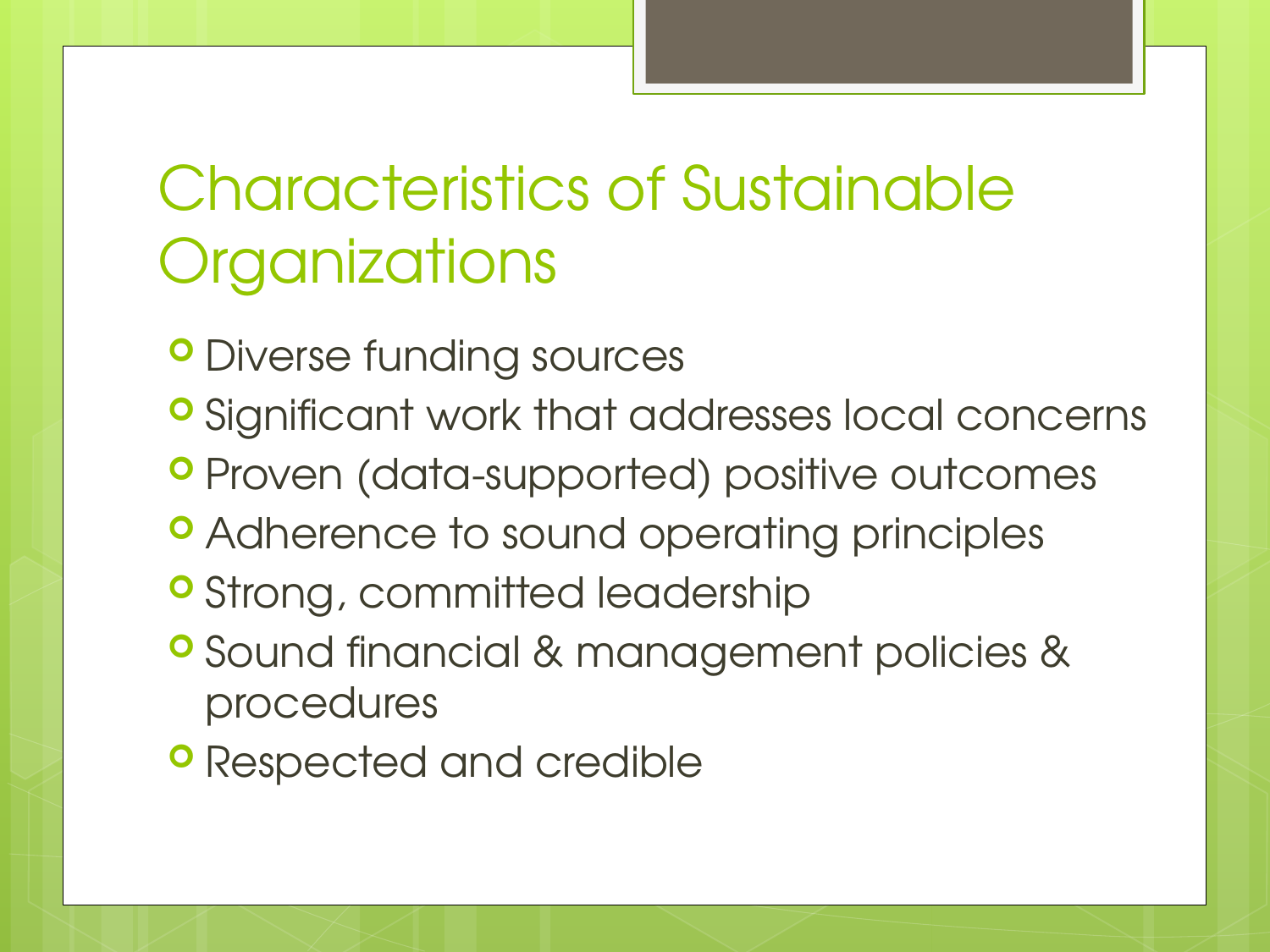

# Characteristics of Sustainable Organizations
Diverse funding sources
Significant work that addresses local concerns
Proven (data-supported) positive outcomes
Adherence to sound operating principles
Strong, committed leadership
Sound financial & management policies & procedures
Respected and credible